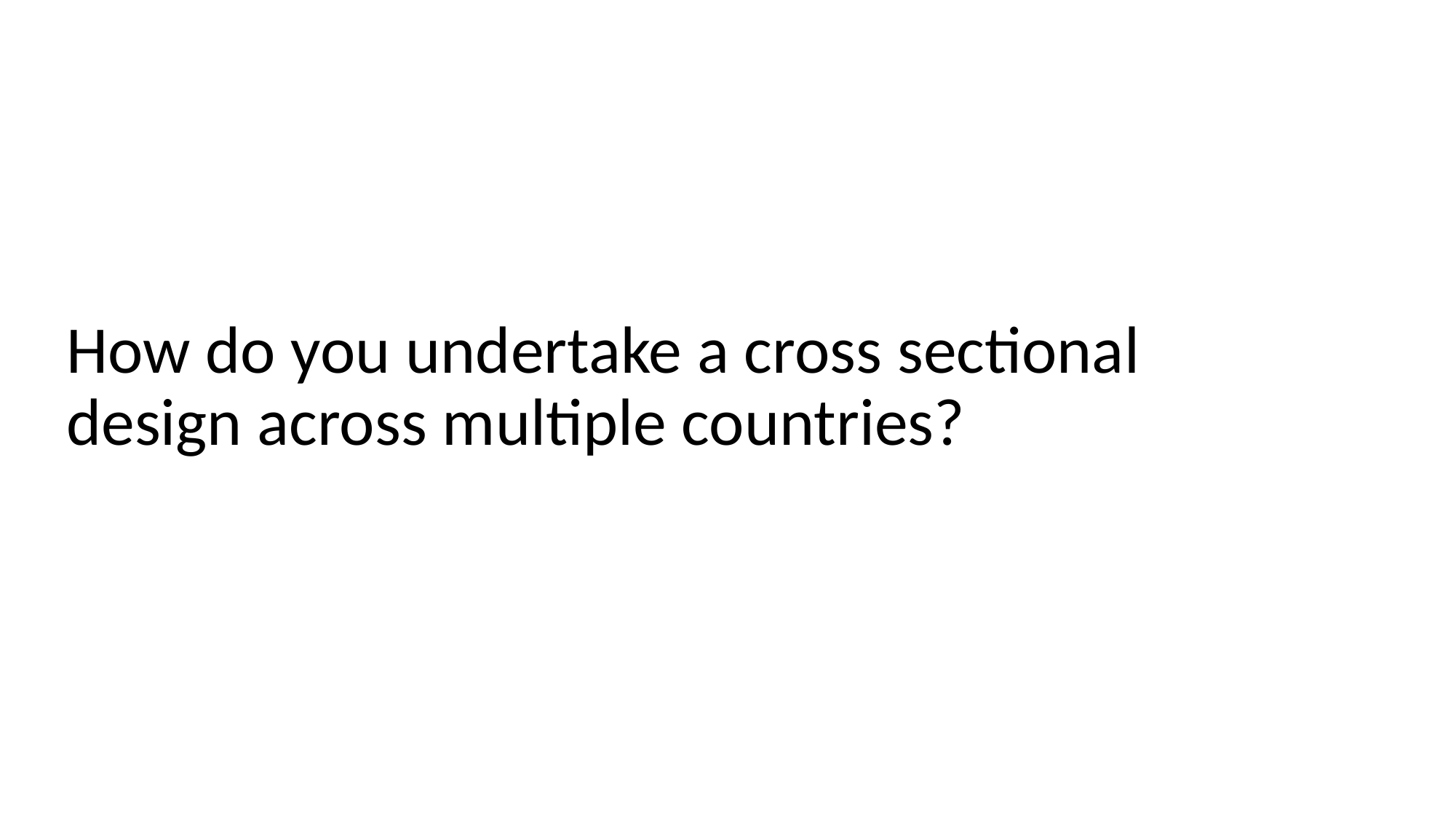

# How do you undertake a cross sectional design across multiple countries?